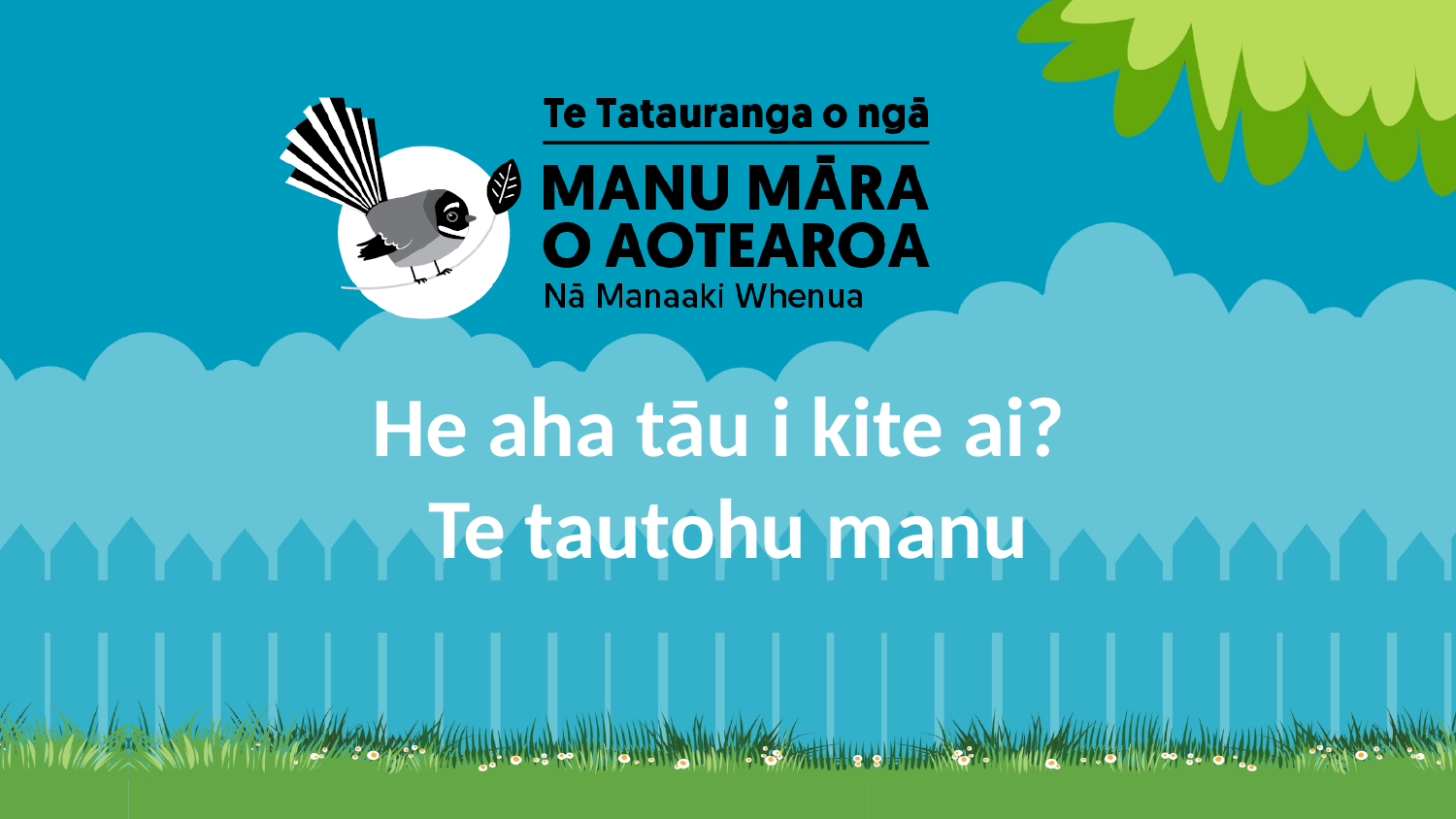

He aha tāu i kite ai?
Te tautohu manu